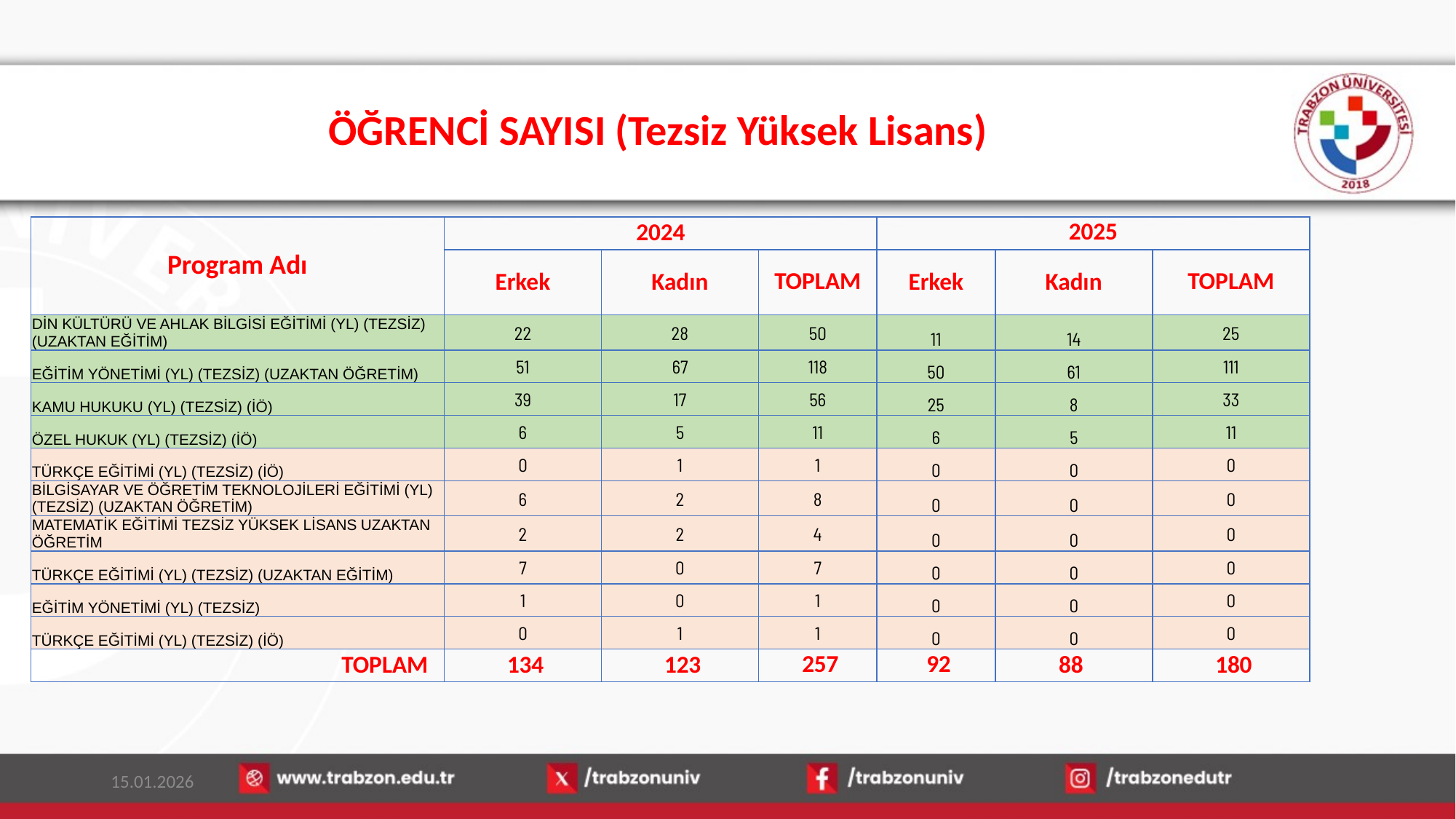

# ÖĞRENCİ SAYISI (Tezsiz Yüksek Lisans)
| Program Adı | 2024 |  |  | 2025 |  |  |
| --- | --- | --- | --- | --- | --- | --- |
|  | Erkek | Kadın | TOPLAM | Erkek | Kadın | TOPLAM |
| DİN KÜLTÜRÜ VE AHLAK BİLGİSİ EĞİTİMİ (YL) (TEZSİZ) (UZAKTAN EĞİTİM) | 22 | 28 | 50 | 11 | 14 | 25 |
| EĞİTİM YÖNETİMİ (YL) (TEZSİZ) (UZAKTAN ÖĞRETİM) | 51 | 67 | 118 | 50 | 61 | 111 |
| KAMU HUKUKU (YL) (TEZSİZ) (İÖ) | 39 | 17 | 56 | 25 | 8 | 33 |
| ÖZEL HUKUK (YL) (TEZSİZ) (İÖ) | 6 | 5 | 11 | 6 | 5 | 11 |
| TÜRKÇE EĞİTİMİ (YL) (TEZSİZ) (İÖ) | 0 | 1 | 1 | 0 | 0 | 0 |
| BİLGİSAYAR VE ÖĞRETİM TEKNOLOJİLERİ EĞİTİMİ (YL) (TEZSİZ) (UZAKTAN ÖĞRETİM) | 6 | 2 | 8 | 0 | 0 | 0 |
| MATEMATİK EĞİTİMİ TEZSİZ YÜKSEK LİSANS UZAKTAN ÖĞRETİM | 2 | 2 | 4 | 0 | 0 | 0 |
| TÜRKÇE EĞİTİMİ (YL) (TEZSİZ) (UZAKTAN EĞİTİM) | 7 | 0 | 7 | 0 | 0 | 0 |
| EĞİTİM YÖNETİMİ (YL) (TEZSİZ) | 1 | 0 | 1 | 0 | 0 | 0 |
| TÜRKÇE EĞİTİMİ (YL) (TEZSİZ) (İÖ) | 0 | 1 | 1 | 0 | 0 | 0 |
| TOPLAM | 134 | 123 | 257 | 92 | 88 | 180 |
15.01.2026
26